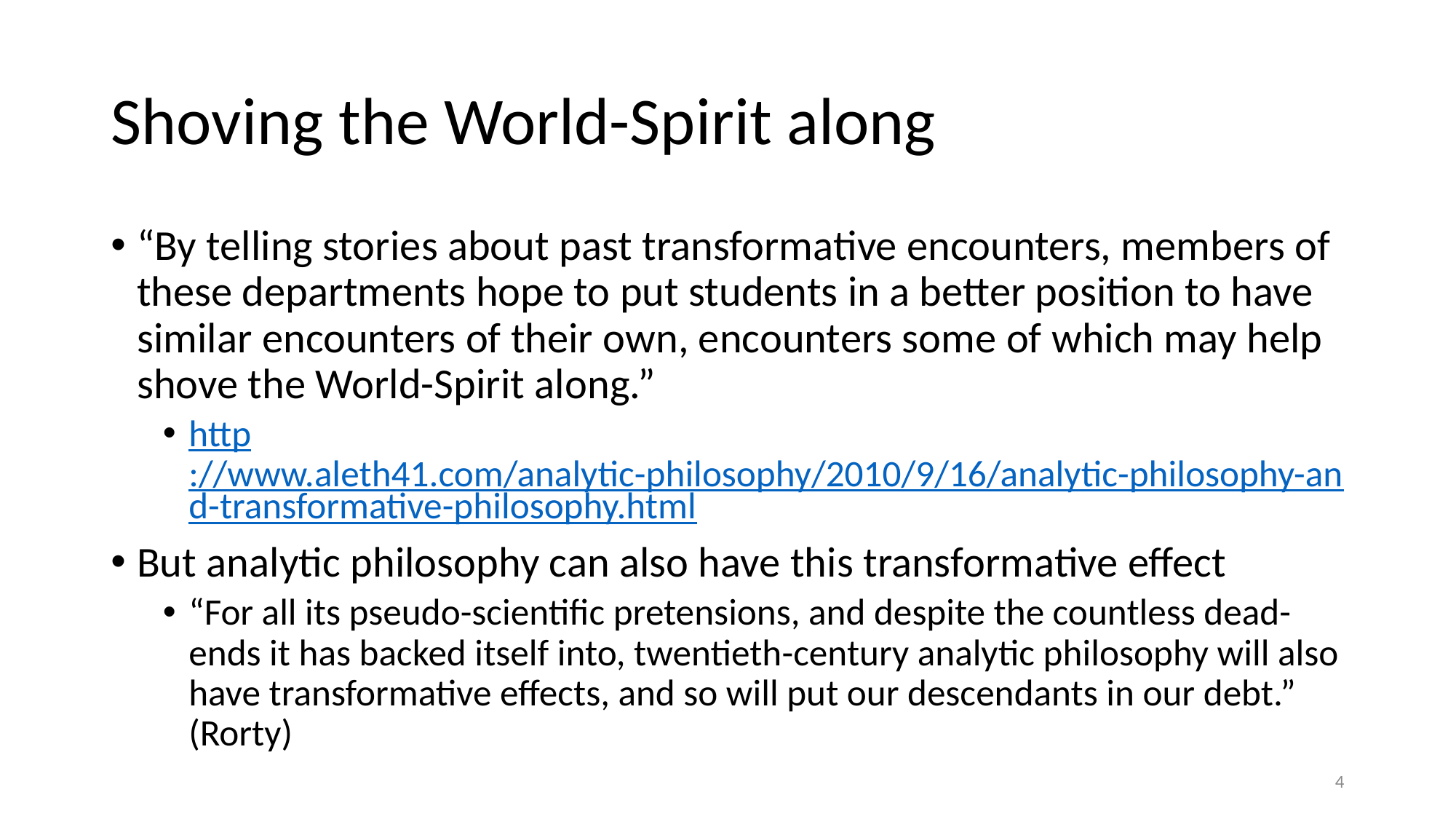

# Shoving the World-Spirit along
“By telling stories about past transformative encounters, members of these departments hope to put students in a better position to have similar encounters of their own, encounters some of which may help shove the World-Spirit along.”
http://www.aleth41.com/analytic-philosophy/2010/9/16/analytic-philosophy-and-transformative-philosophy.html
But analytic philosophy can also have this transformative effect
“For all its pseudo-scientific pretensions, and despite the countless dead-ends it has backed itself into, twentieth-century analytic philosophy will also have transformative effects, and so will put our descendants in our debt.” (Rorty)
4